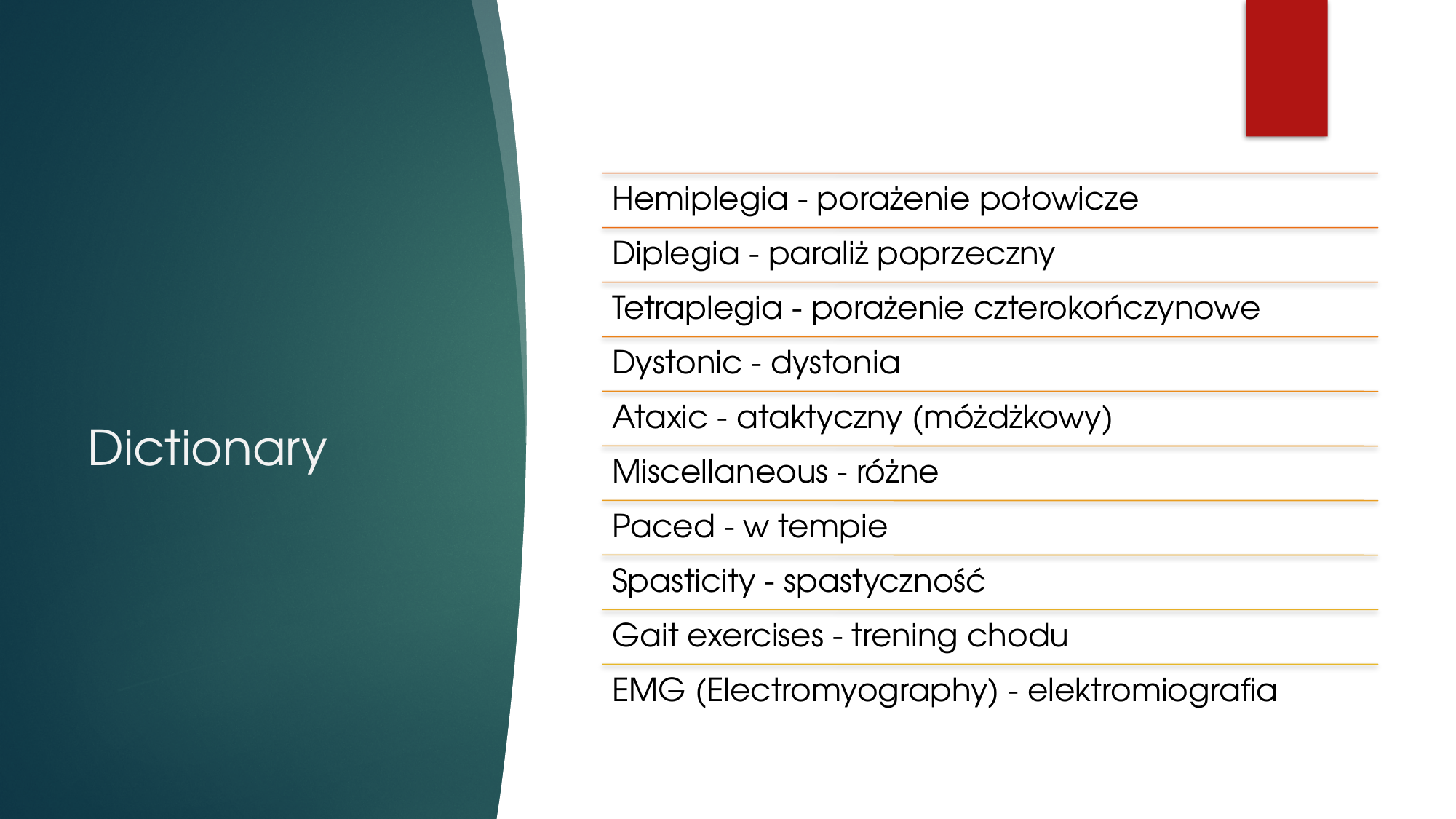

# Dictionary
Hemiplegia - porażenie połowicze
Diplegia - paraliż poprzeczny
Tetraplegia - porażenie czterokończynowe
Dystonic - dystonia
Ataxic - ataktyczny (móżdżkowy)
Miscellaneous - różne
Paced - w tempie
Spasticity - spastyczność
Gait exercises - trening chodu
EMG (Electromyography) - elektromiografia